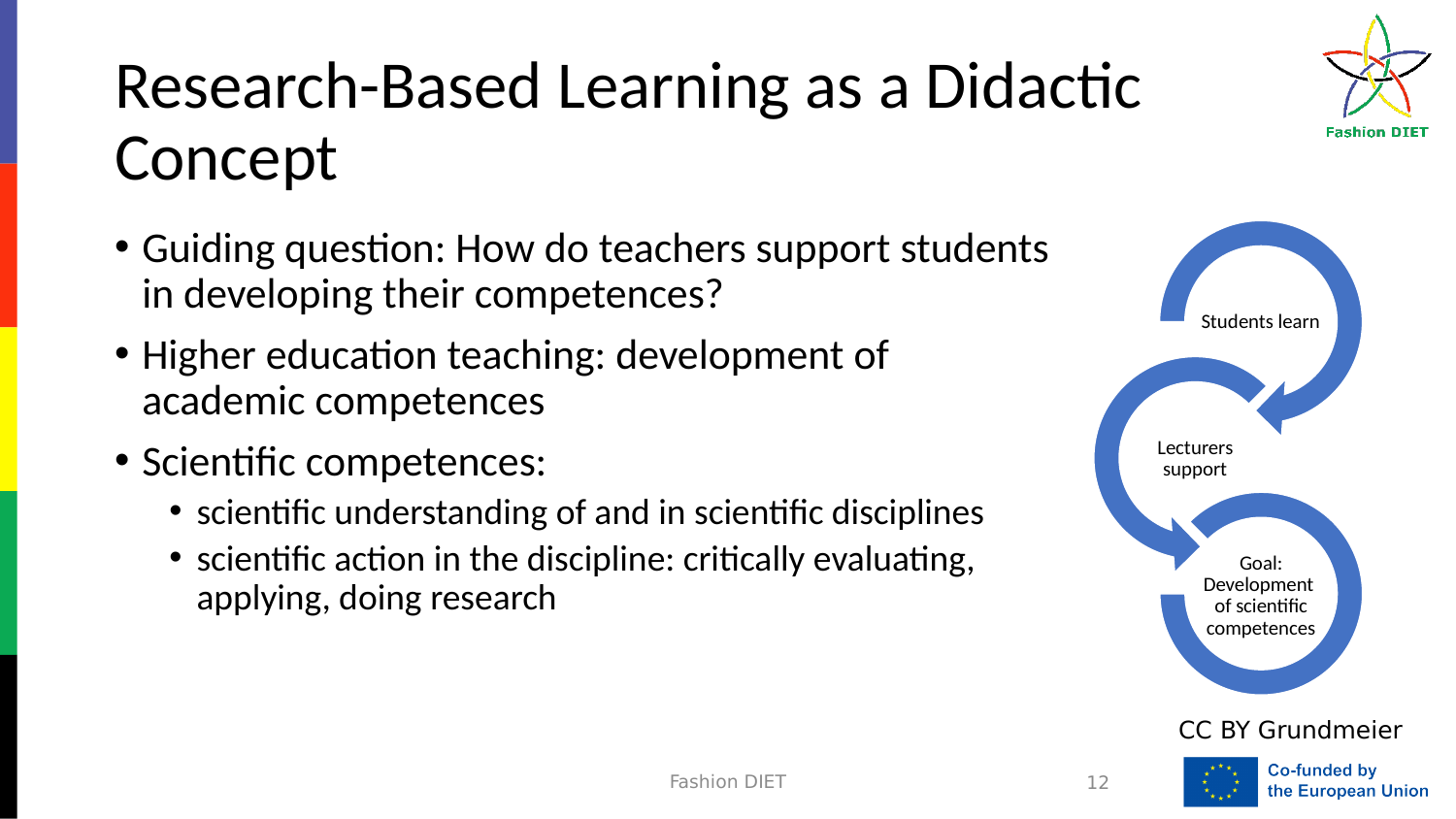

# Research-Based Learning as a Didactic Concept
Students learn
Lecturers support
Goal: Development  of scientific competences
Guiding question: How do teachers support students in developing their competences?
Higher education teaching: development of academic competences
Scientific competences:
scientific understanding of and in scientific disciplines
scientific action in the discipline: critically evaluating, applying, doing research
CC BY Grundmeier
Fashion DIET
12